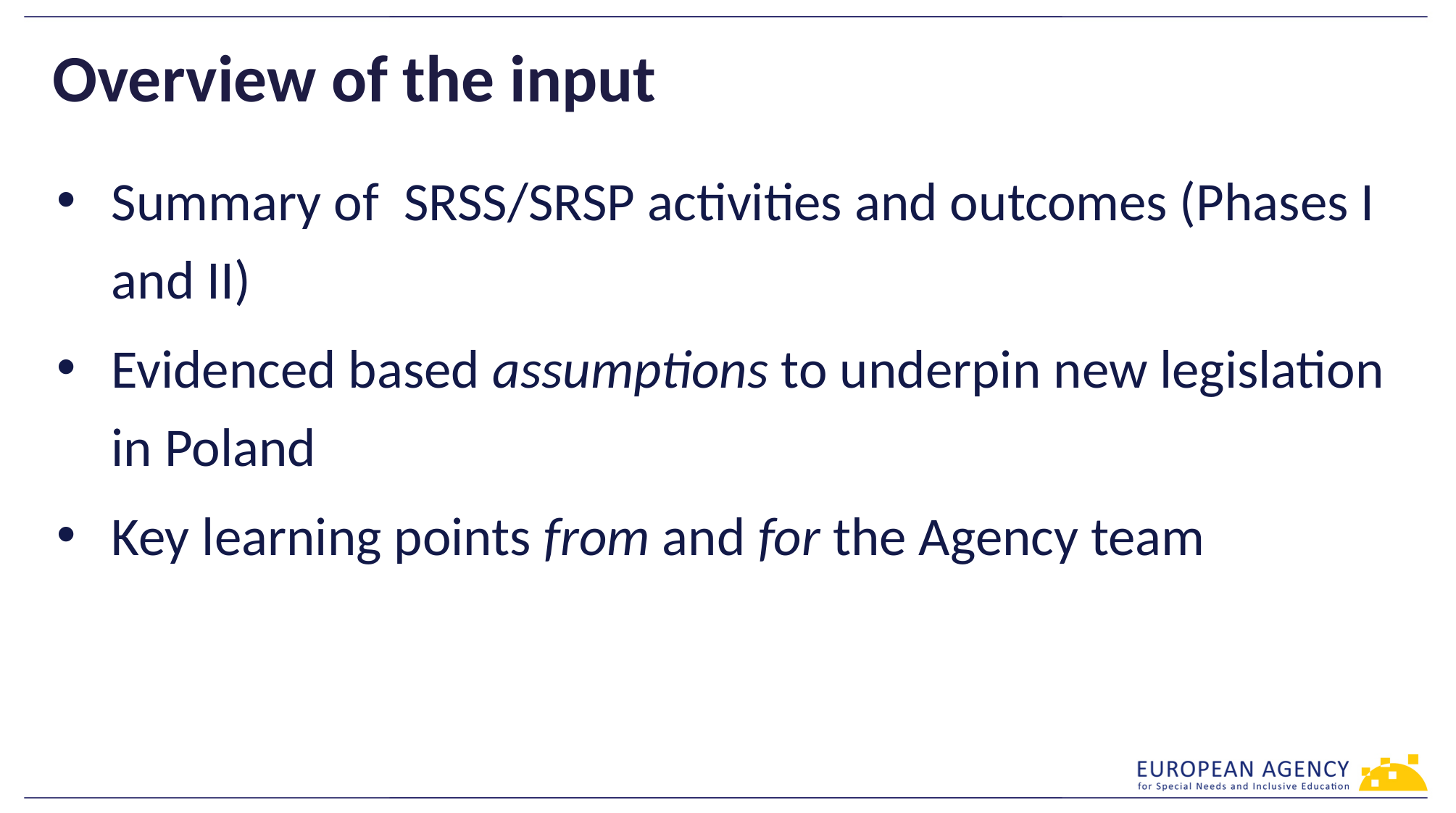

# Overview of the input
Summary of  SRSS/SRSP activities and outcomes (Phases I and II)
Evidenced based assumptions to underpin new legislation in Poland
Key learning points from and for the Agency team